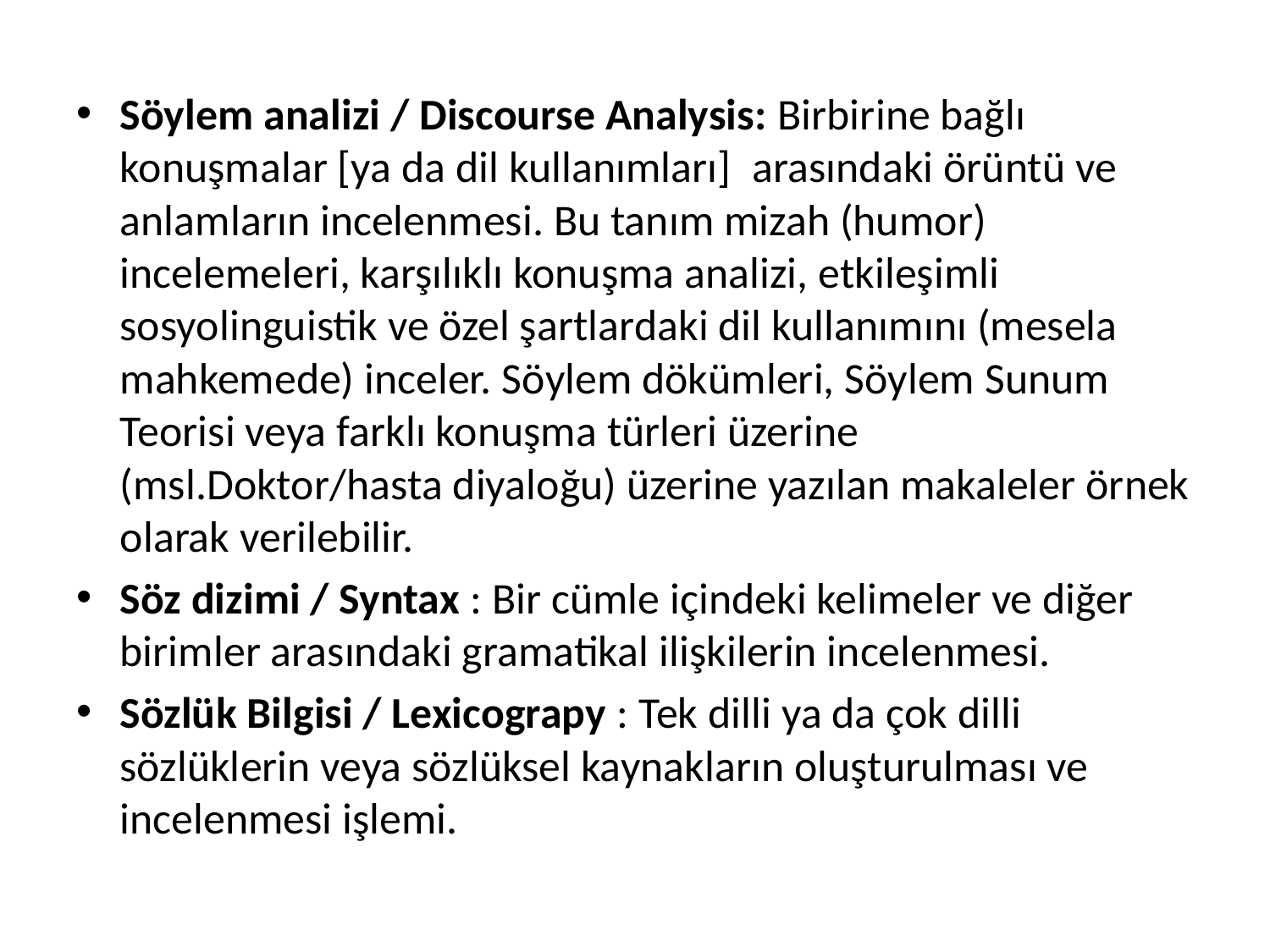

Söylem analizi / Discourse Analysis: Birbirine bağlı konuşmalar [ya da dil kullanımları]  arasındaki örüntü ve anlamların incelenmesi. Bu tanım mizah (humor) incelemeleri, karşılıklı konuşma analizi, etkileşimli sosyolinguistik ve özel şartlardaki dil kullanımını (mesela mahkemede) inceler. Söylem dökümleri, Söylem Sunum Teorisi veya farklı konuşma türleri üzerine (msl.Doktor/hasta diyaloğu) üzerine yazılan makaleler örnek olarak verilebilir.
Söz dizimi / Syntax : Bir cümle içindeki kelimeler ve diğer birimler arasındaki gramatikal ilişkilerin incelenmesi.
Sözlük Bilgisi / Lexicograpy : Tek dilli ya da çok dilli sözlüklerin veya sözlüksel kaynakların oluşturulması ve incelenmesi işlemi.